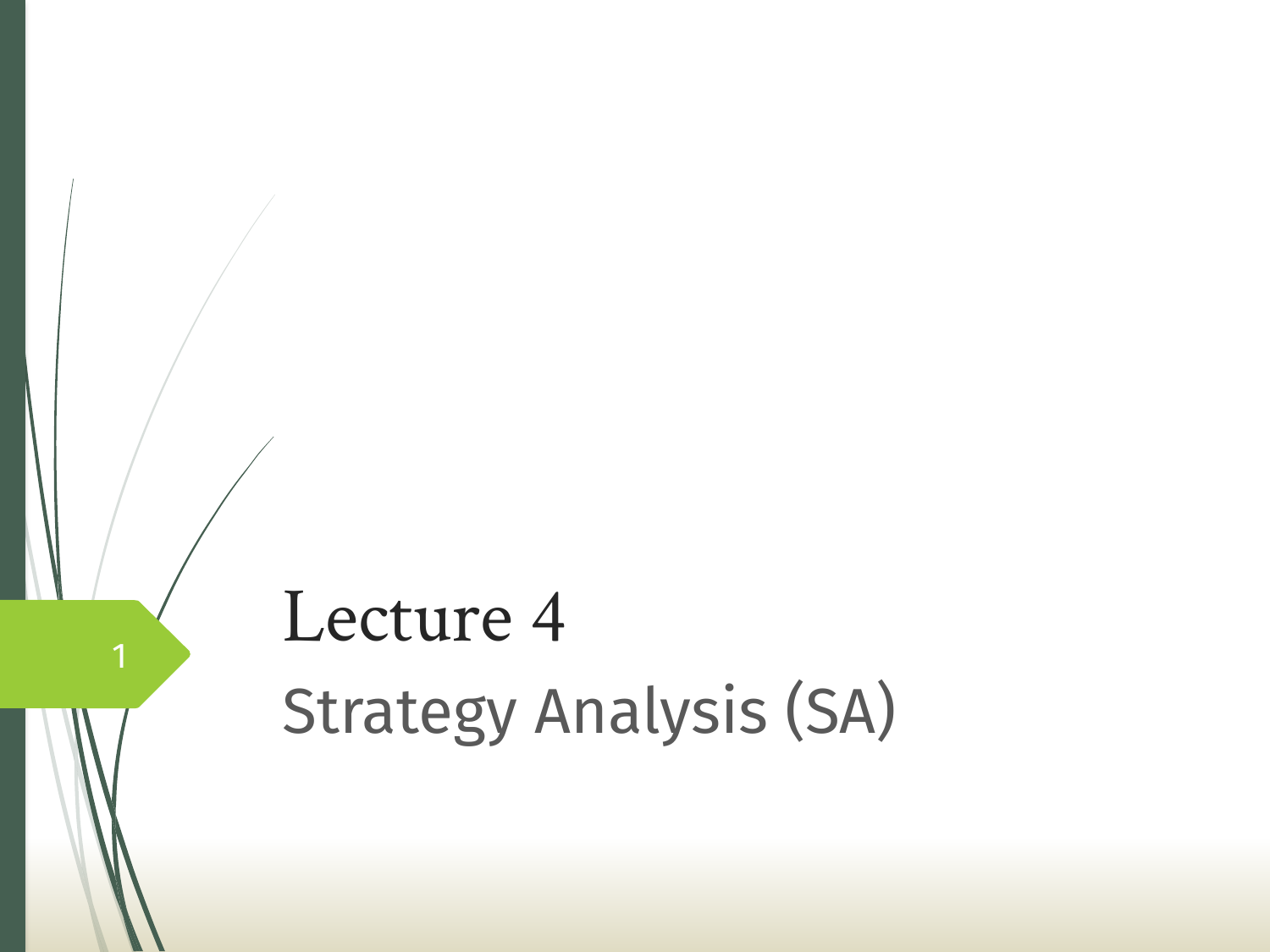

# Lecture 4
1
Strategy Analysis (SA)